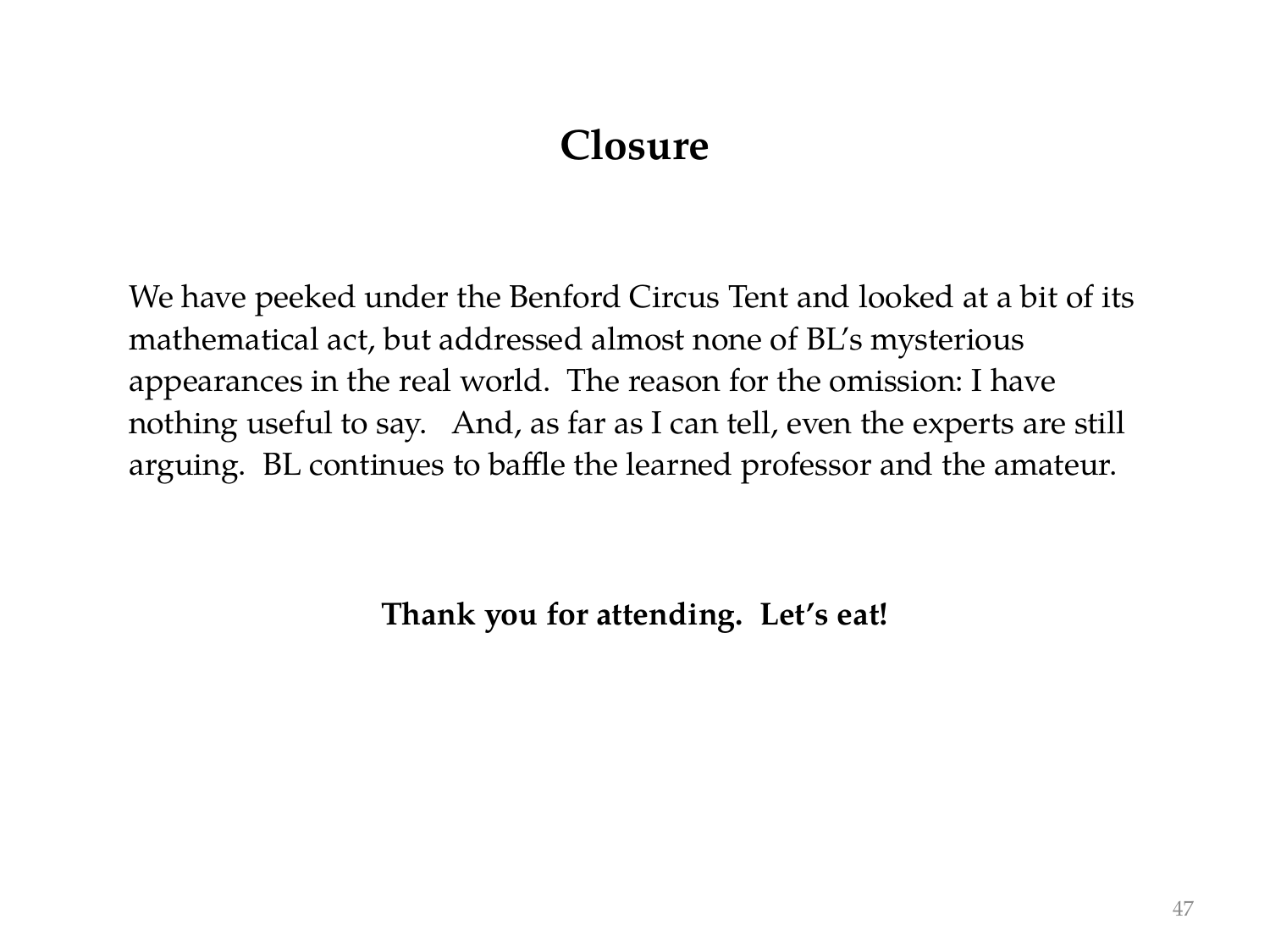

Closure
We have peeked under the Benford Circus Tent and looked at a bit of its mathematical act, but addressed almost none of BL’s mysterious appearances in the real world.  The reason for the omission: I have nothing useful to say.   And, as far as I can tell, even the experts are still arguing.  BL continues to baffle the learned professor and the amateur.
Thank you for attending.  Let’s eat!
47